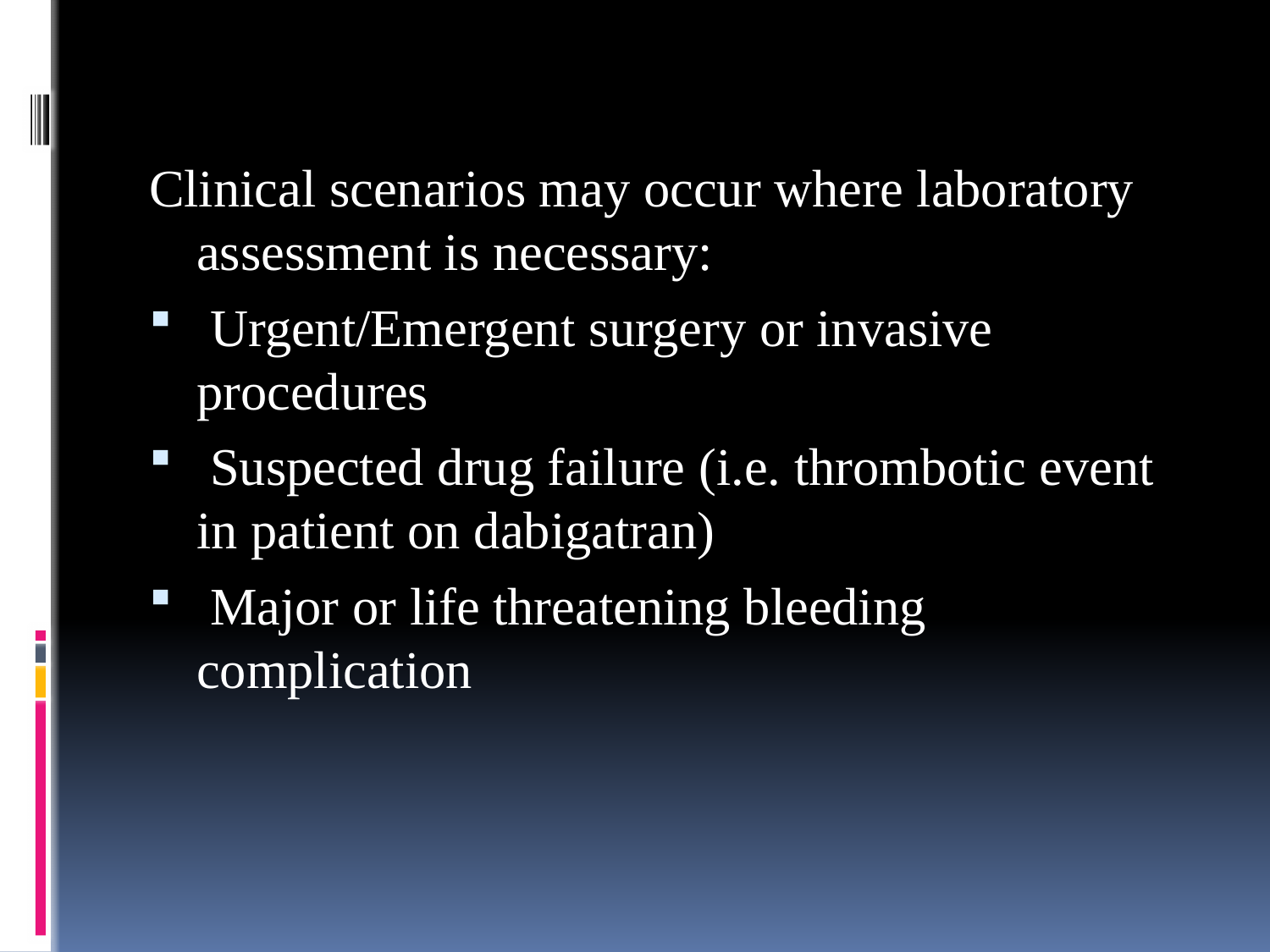

#
Clinical scenarios may occur where laboratory assessment is necessary:
 Urgent/Emergent surgery or invasive procedures
 Suspected drug failure (i.e. thrombotic event in patient on dabigatran)
 Major or life threatening bleeding complication